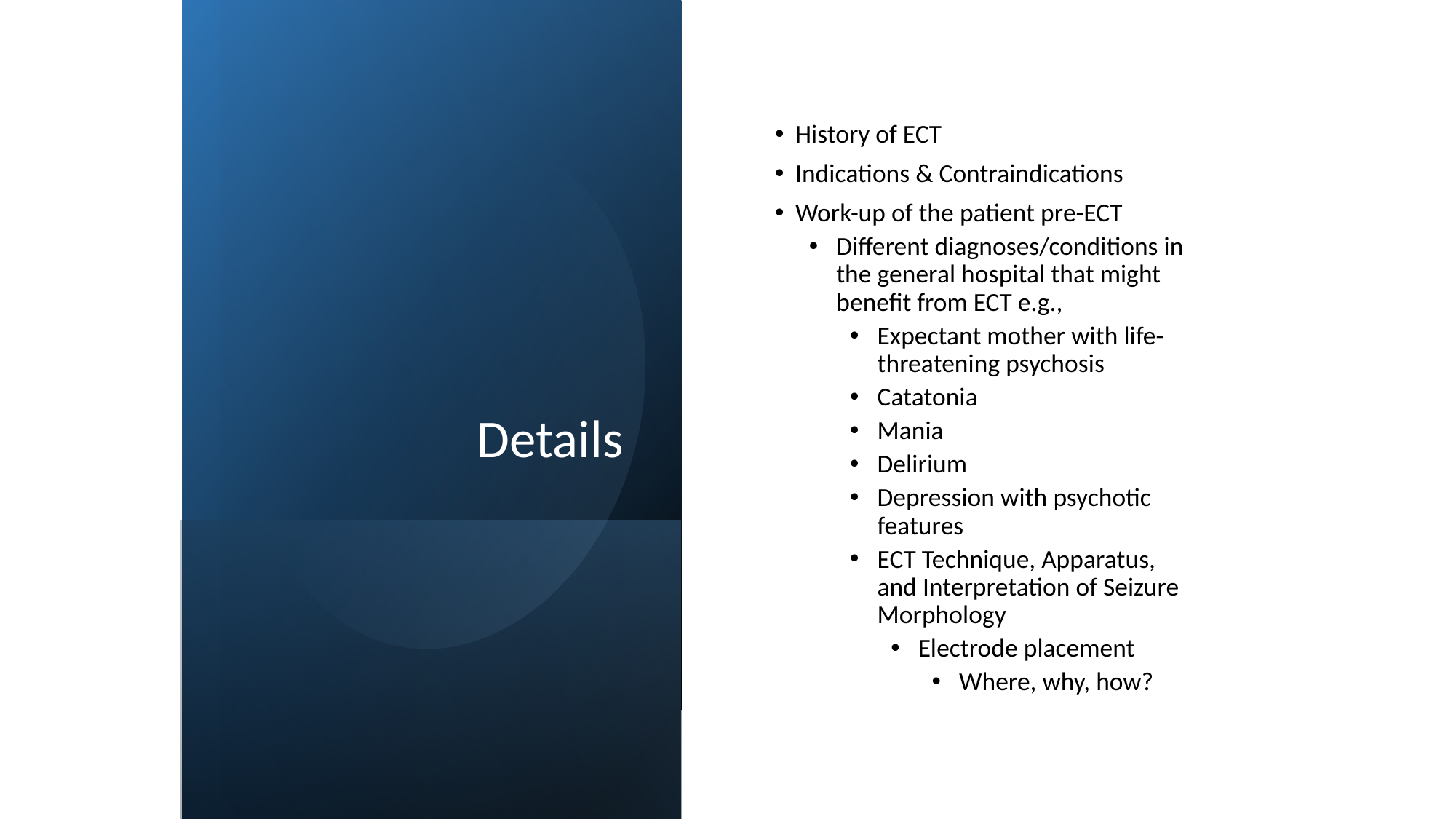

Details
History of ECT
Indications & Contraindications
Work-up of the patient pre-ECT
Different diagnoses/conditions in the general hospital that might benefit from ECT e.g.,
Expectant mother with life-threatening psychosis
Catatonia
Mania
Delirium
Depression with psychotic features
ECT Technique, Apparatus, and Interpretation of Seizure Morphology
Electrode placement
Where, why, how?